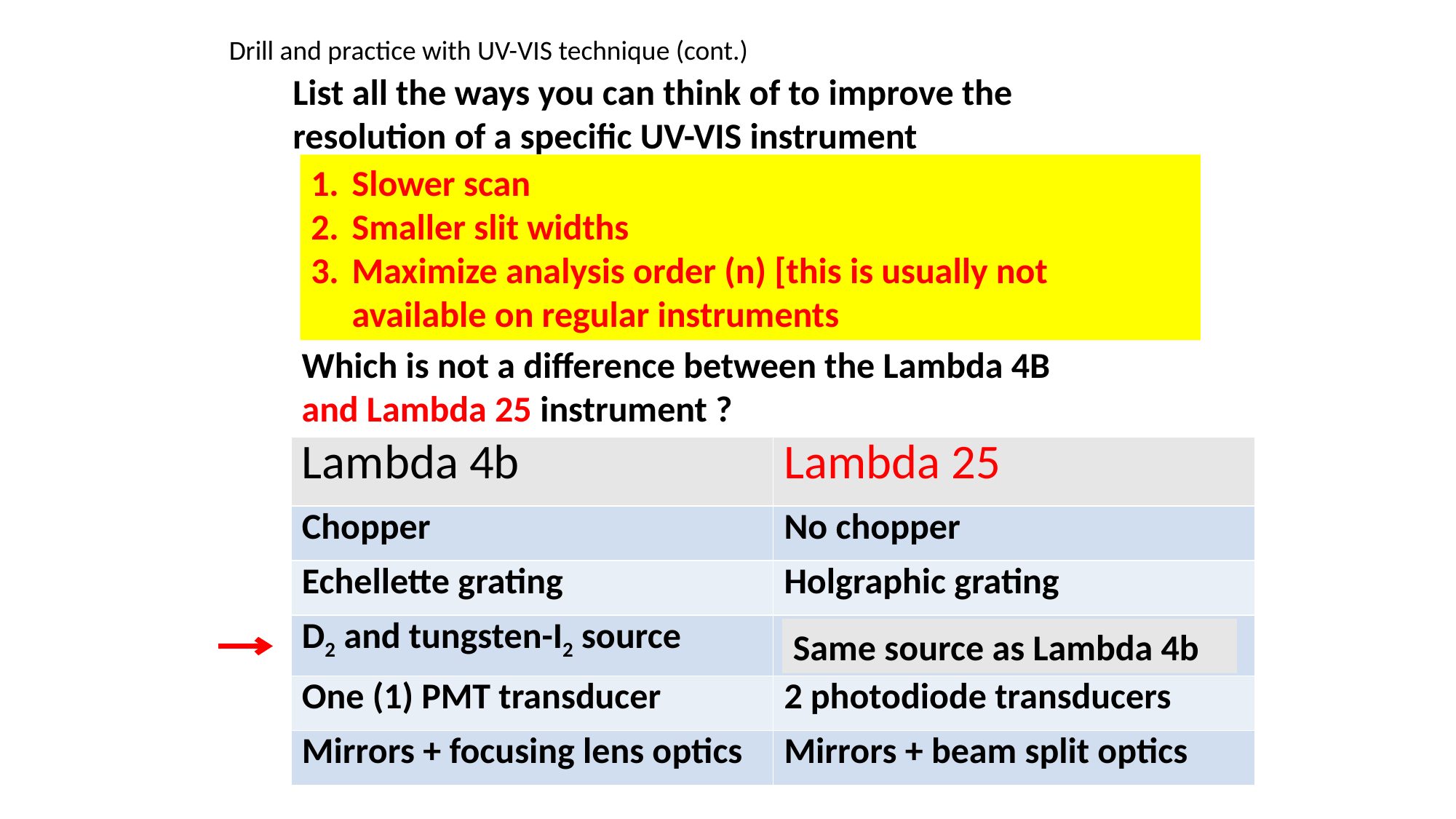

Drill and practice with UV-VIS technique (cont.)
List all the ways you can think of to improve the resolution of a specific UV-VIS instrument
Slower scan
Smaller slit widths
Maximize analysis order (n) [this is usually not available on regular instruments
Which is not a difference between the Lambda 4B and Lambda 25 instrument ?
| Lambda 4b | Lambda 25 |
| --- | --- |
| Chopper | No chopper |
| Echellette grating | Holgraphic grating |
| D2 and tungsten-I2 source | Photo-emissive source |
| One (1) PMT transducer | 2 photodiode transducers |
| Mirrors + focusing lens optics | Mirrors + beam split optics |
Same source as Lambda 4b